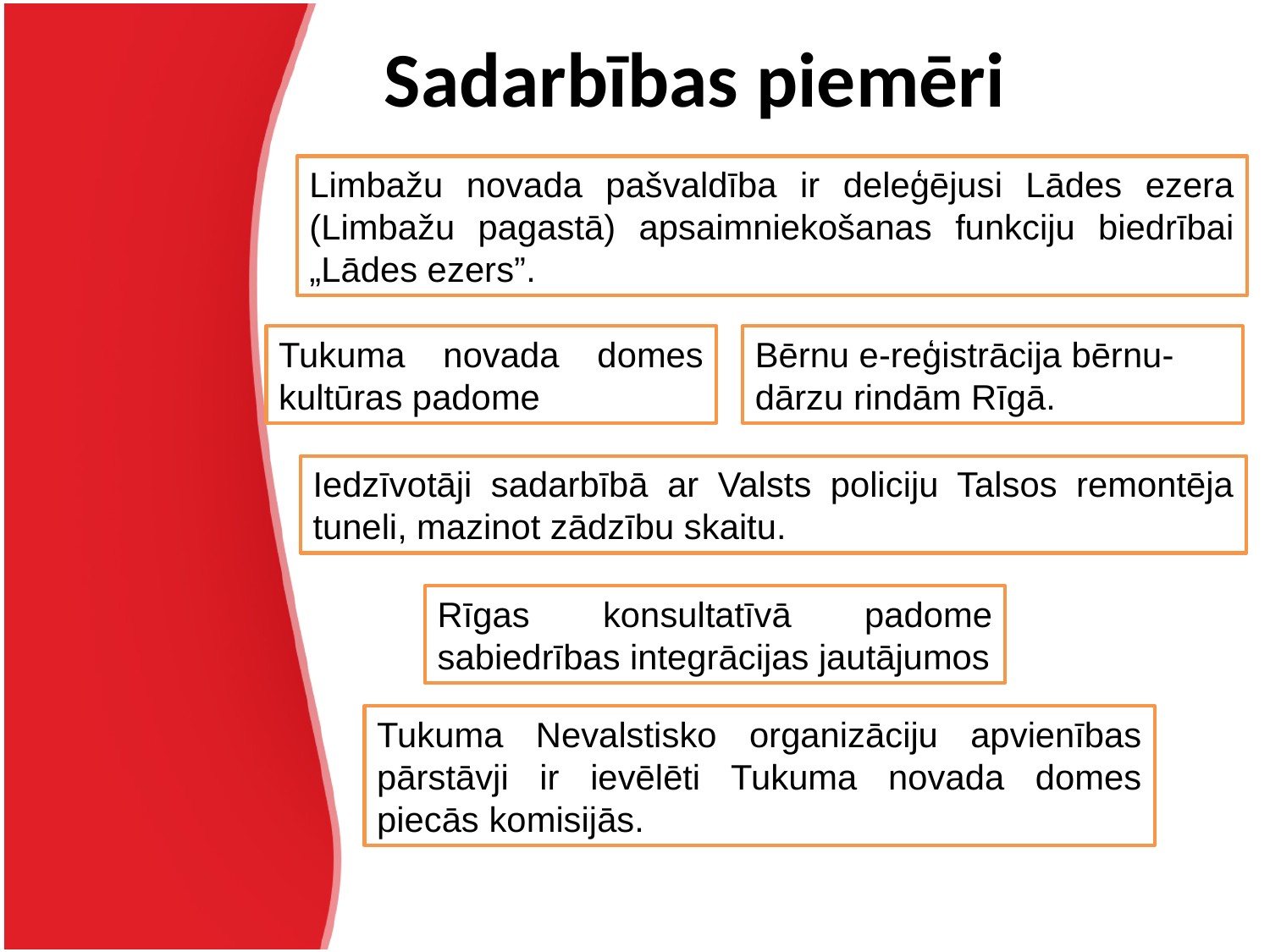

# Sadarbības piemēri
Limbažu novada pašvaldība ir deleģējusi Lādes ezera (Limbažu pagastā) apsaimniekošanas funkciju biedrībai „Lādes ezers”.
Tukuma novada domes kultūras padome
Bērnu e-reģistrācija bērnu-dārzu rindām Rīgā.
Iedzīvotāji sadarbībā ar Valsts policiju Talsos remontēja tuneli, mazinot zādzību skaitu.
Rīgas konsultatīvā padome sabiedrības integrācijas jautājumos
Tukuma Nevalstisko organizāciju apvienības pārstāvji ir ievēlēti Tukuma novada domes piecās komisijās.